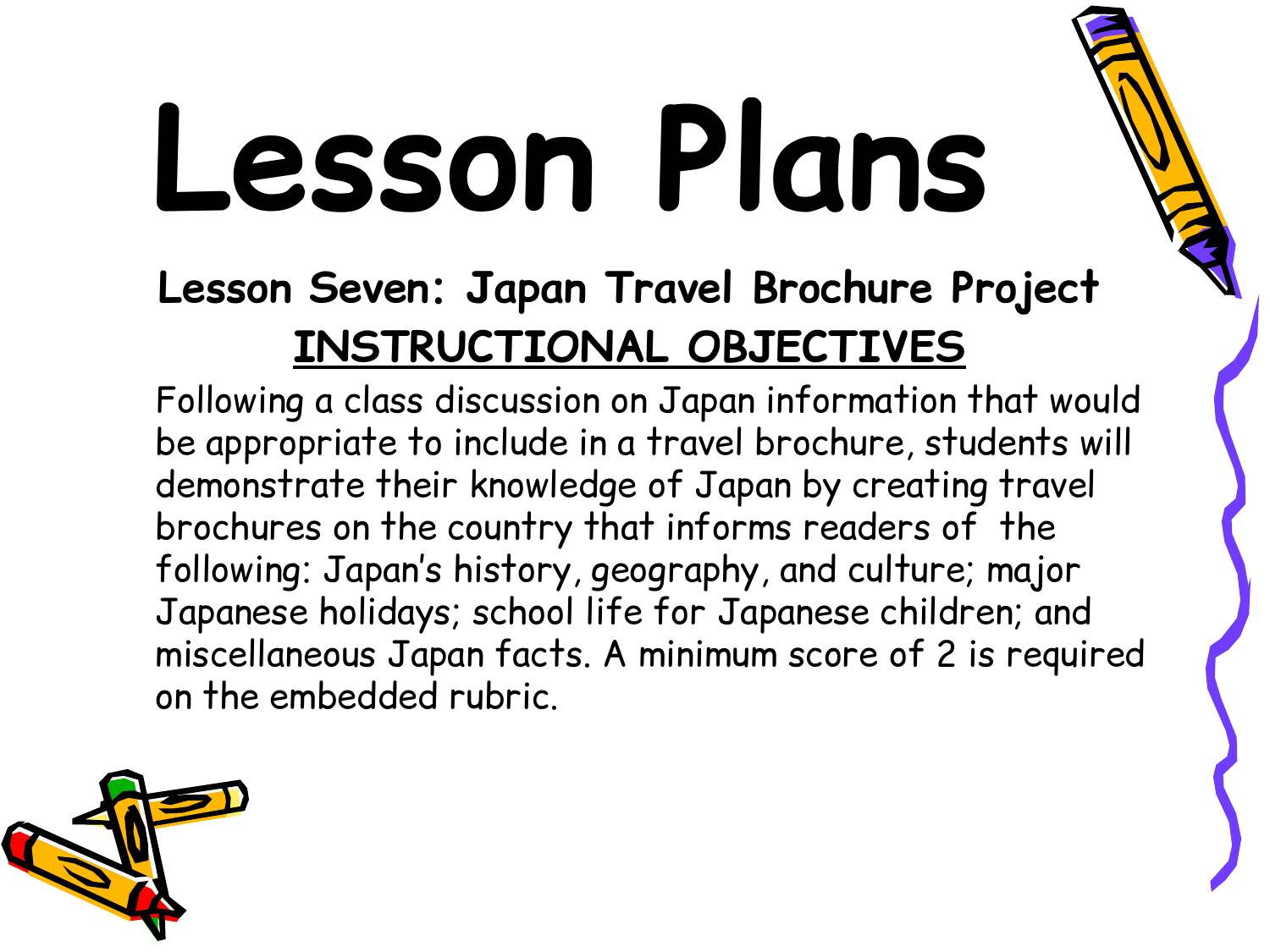

# Lesson Plans
Lesson Seven: Japan Travel Brochure Project
INSTRUCTIONAL OBJECTIVES
	Following a class discussion on Japan information that would be appropriate to include in a travel brochure, students will demonstrate their knowledge of Japan by creating travel brochures on the country that informs readers of  the following: Japan’s history, geography, and culture; major Japanese holidays; school life for Japanese children; and miscellaneous Japan facts. A minimum score of 2 is required on the embedded rubric.